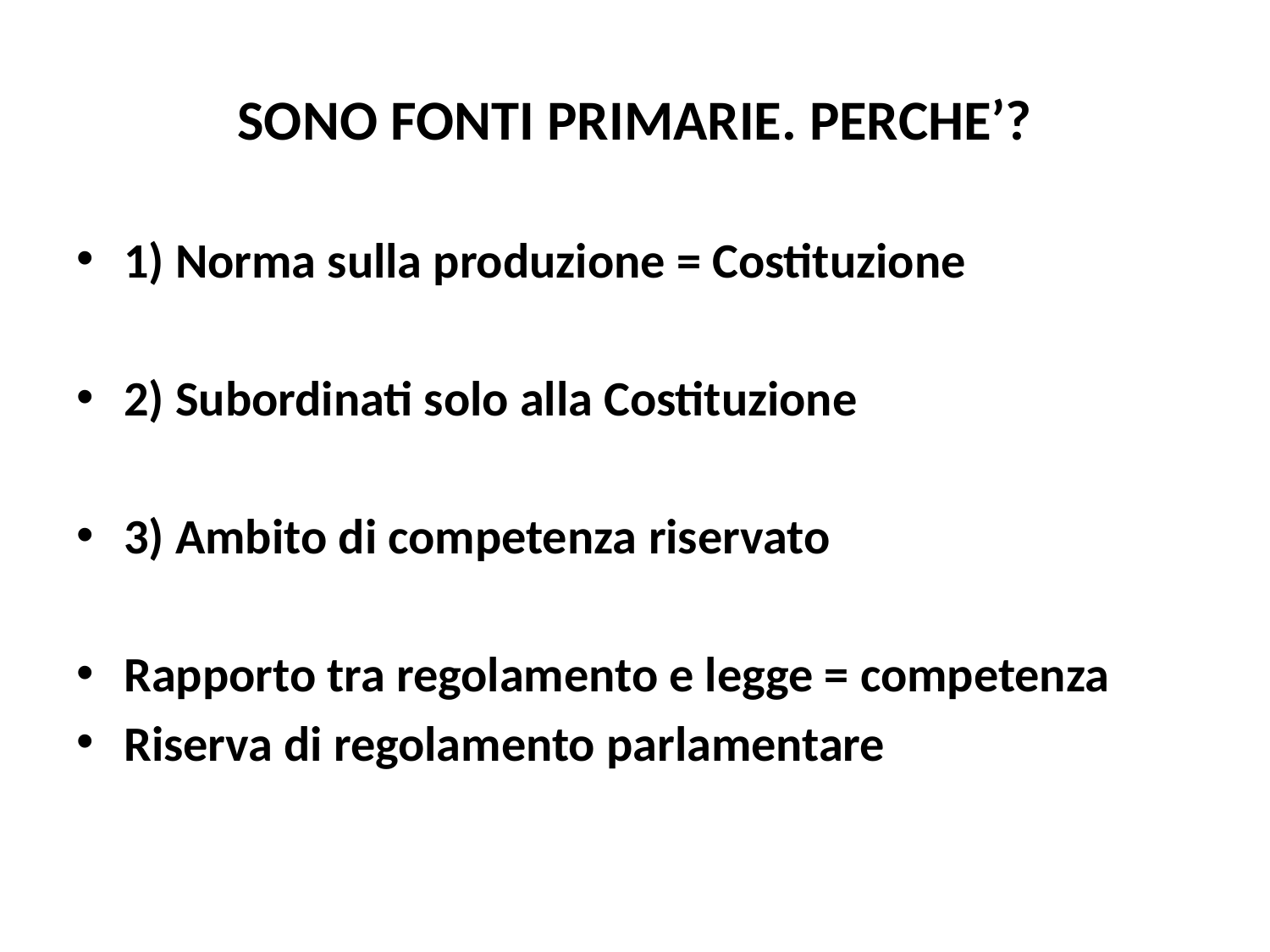

# SONO FONTI PRIMARIE. PERCHE’?
1) Norma sulla produzione = Costituzione

2) Subordinati solo alla Costituzione

3) Ambito di competenza riservato

Rapporto tra regolamento e legge = competenza
Riserva di regolamento parlamentare